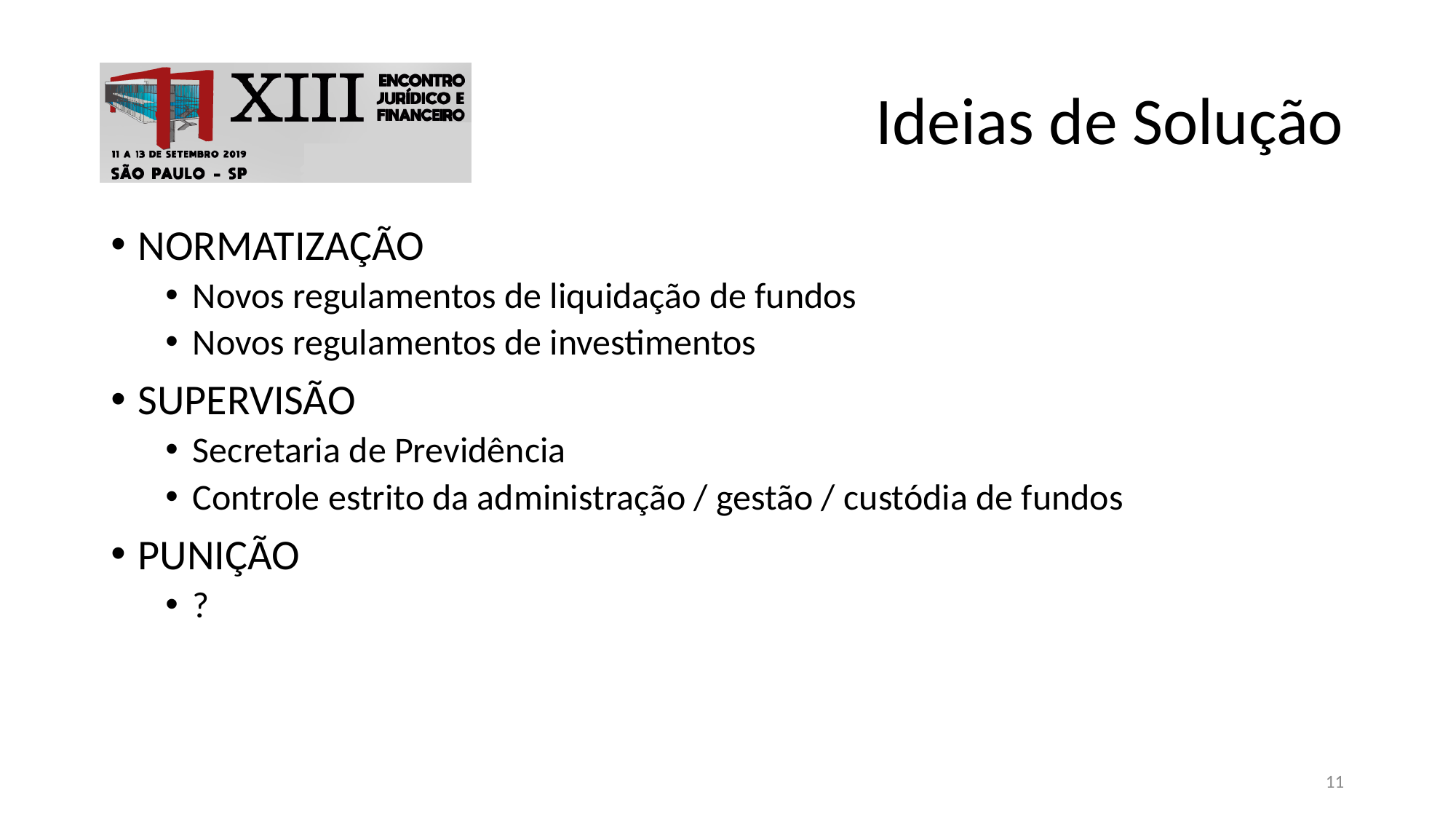

# Ideias de Solução
NORMATIZAÇÃO
Novos regulamentos de liquidação de fundos
Novos regulamentos de investimentos
SUPERVISÃO
Secretaria de Previdência
Controle estrito da administração / gestão / custódia de fundos
PUNIÇÃO
?
11